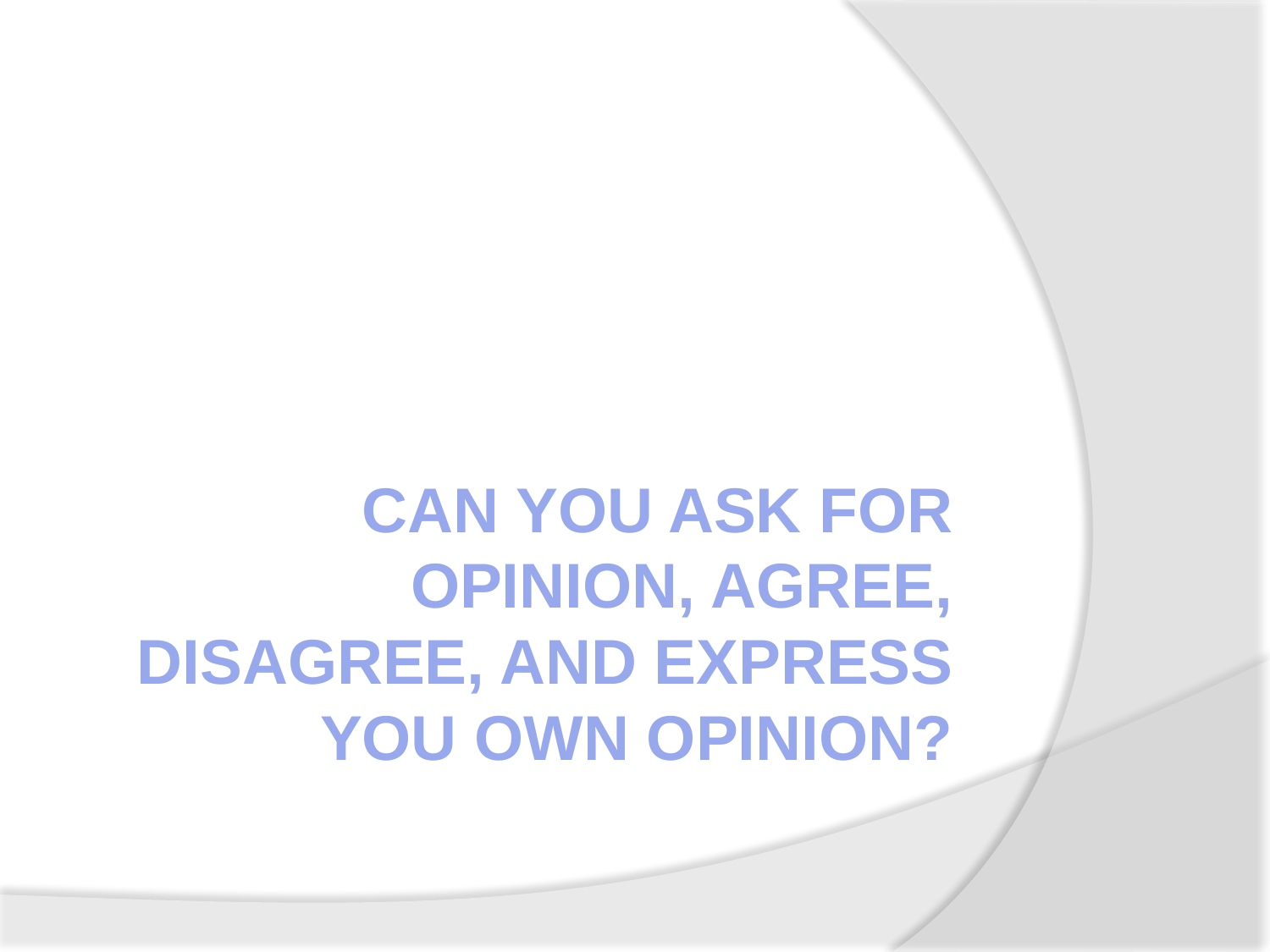

# Can you ask for opinion, agree, disagree, and express you own opinion?